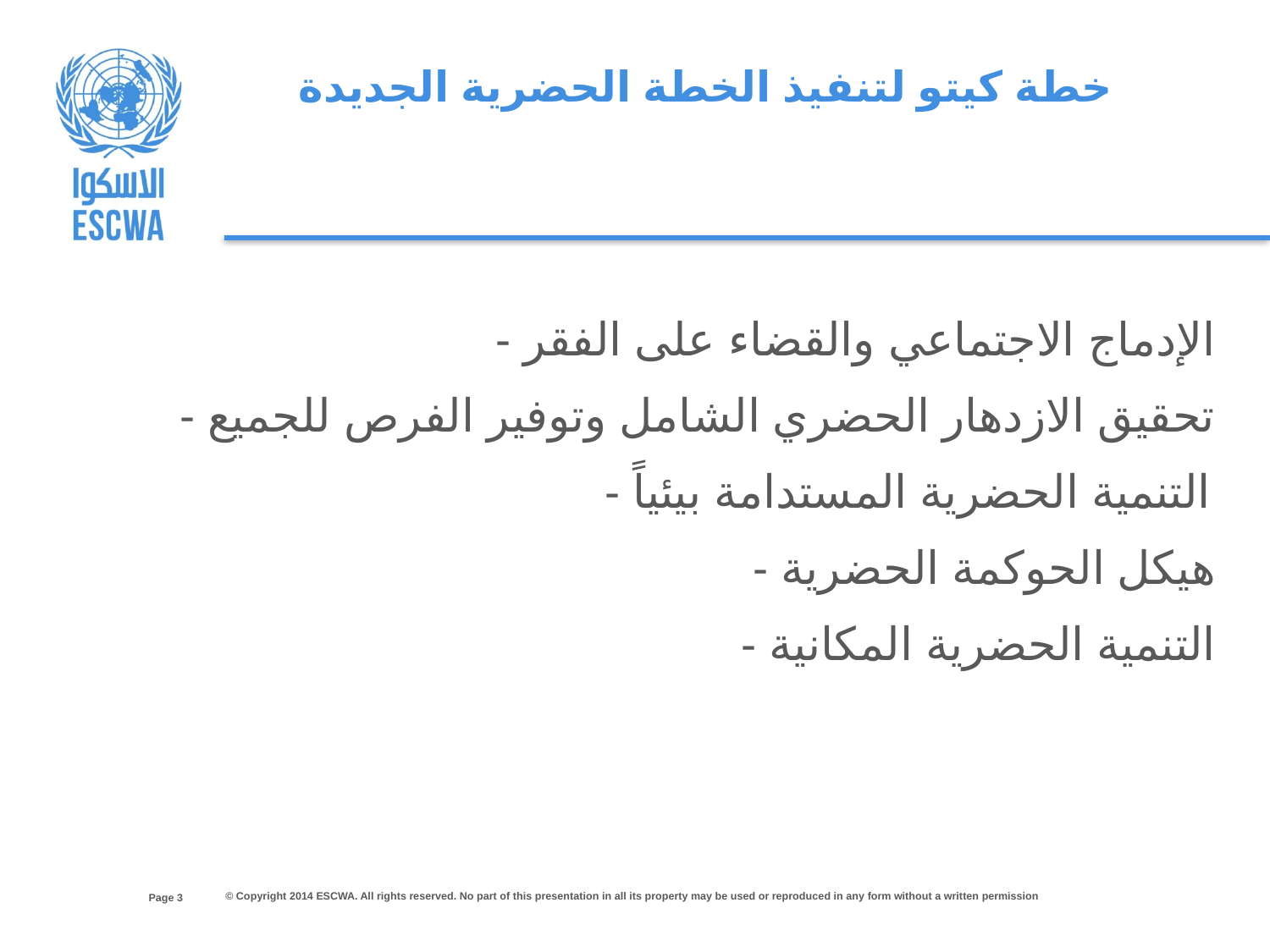

خطة كيتو لتنفيذ الخطة الحضرية الجديدة
- الإدماج الاجتماعي والقضاء على الفقر
- تحقيق الازدهار الحضري الشامل وتوفير الفرص للجميع
- التنمية الحضرية المستدامة بيئياً
- هيكل الحوكمة الحضرية
- التنمية الحضرية المكانية